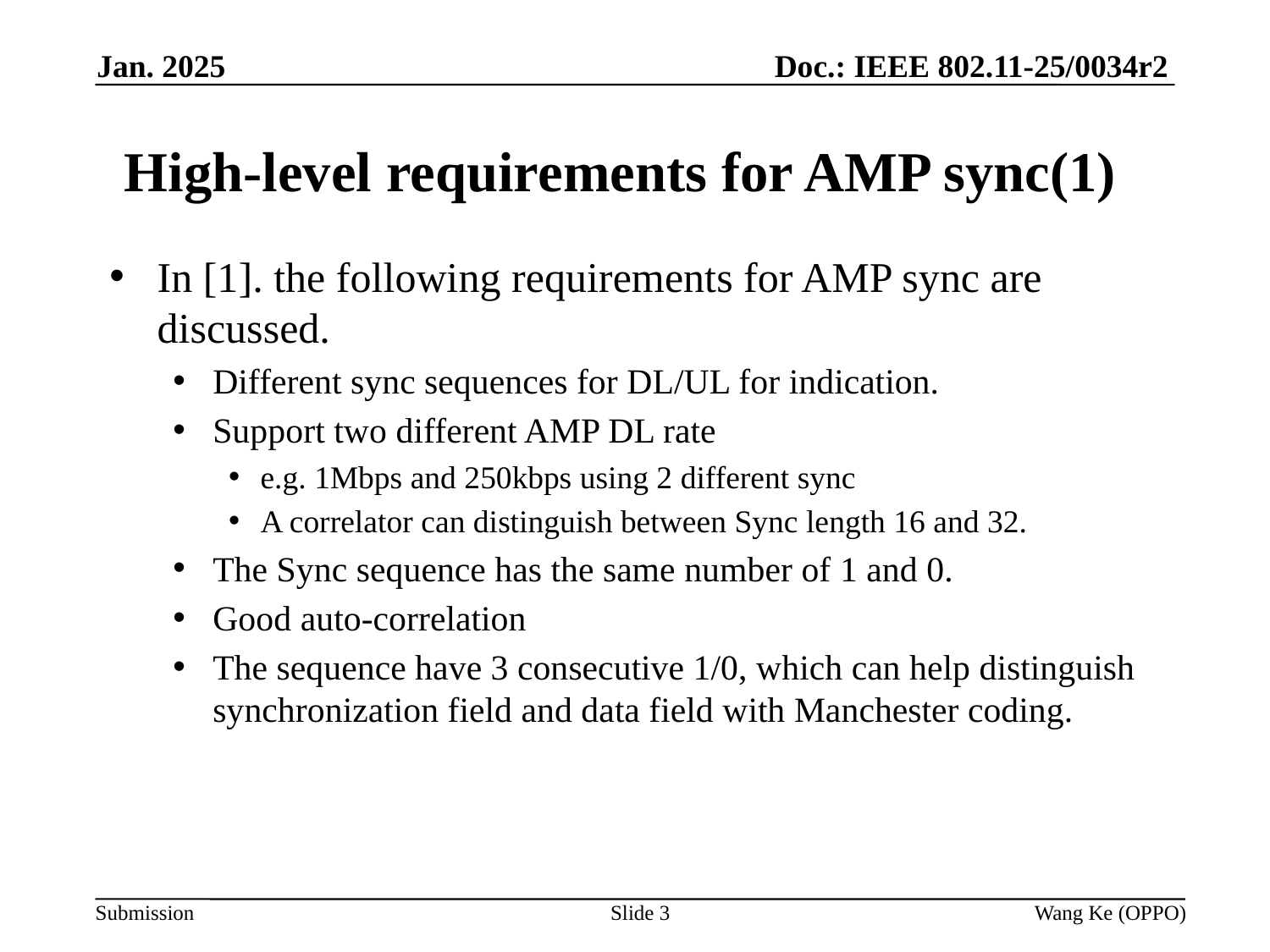

Doc.: IEEE 802.11-25/0034r2
Jan. 2025
# High-level requirements for AMP sync(1)
In [1]. the following requirements for AMP sync are discussed.
Different sync sequences for DL/UL for indication.
Support two different AMP DL rate
e.g. 1Mbps and 250kbps using 2 different sync
A correlator can distinguish between Sync length 16 and 32.
The Sync sequence has the same number of 1 and 0.
Good auto-correlation
The sequence have 3 consecutive 1/0, which can help distinguish synchronization field and data field with Manchester coding.

Slide 3
Wang Ke (OPPO)